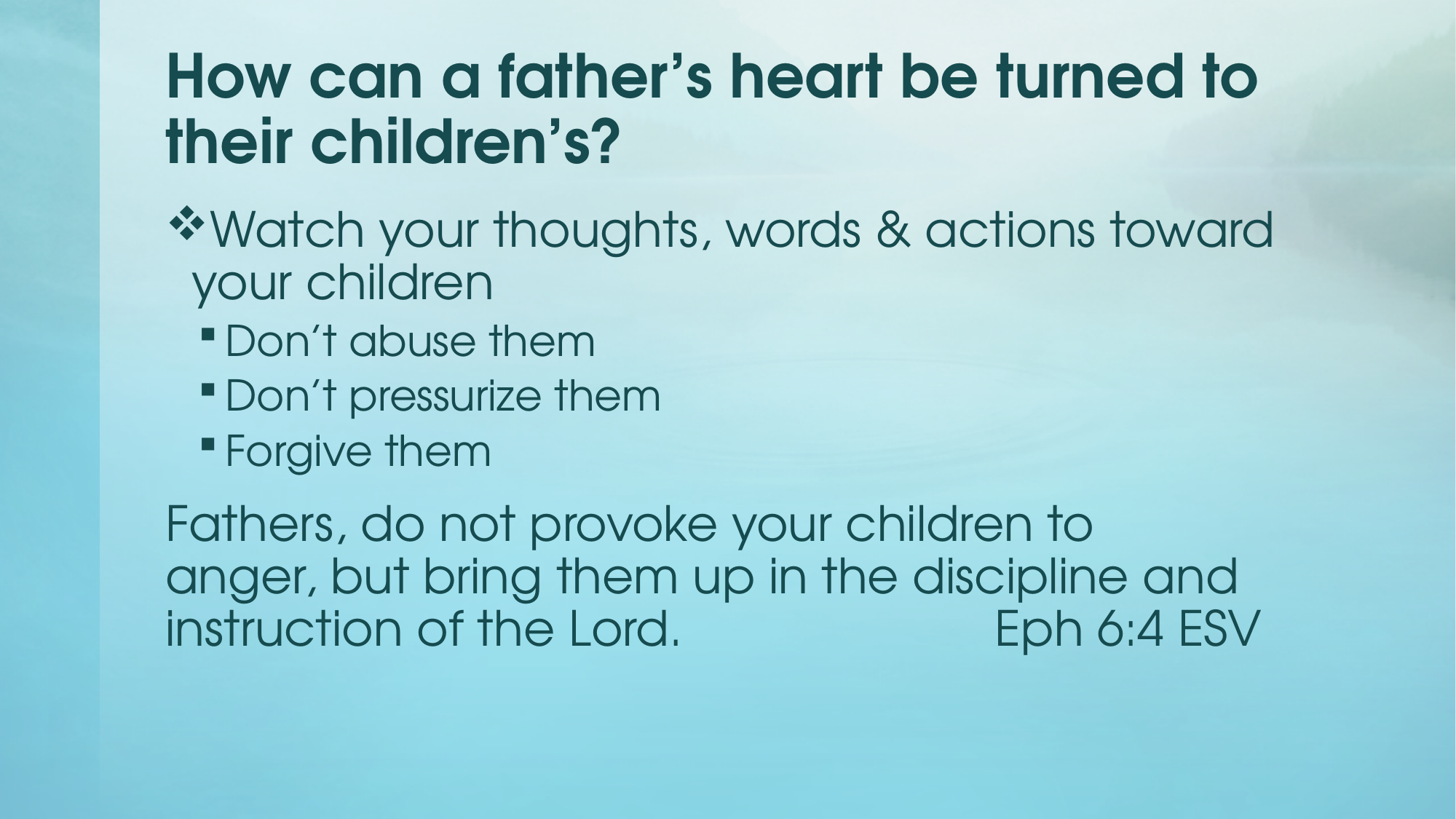

# How can a father’s heart be turned to their children’s?
Watch your thoughts, words & actions toward your children
Don’t abuse them
Don’t pressurize them
Forgive them
Fathers, do not provoke your children to anger, but bring them up in the discipline and instruction of the Lord. 		             Eph 6:4 ESV